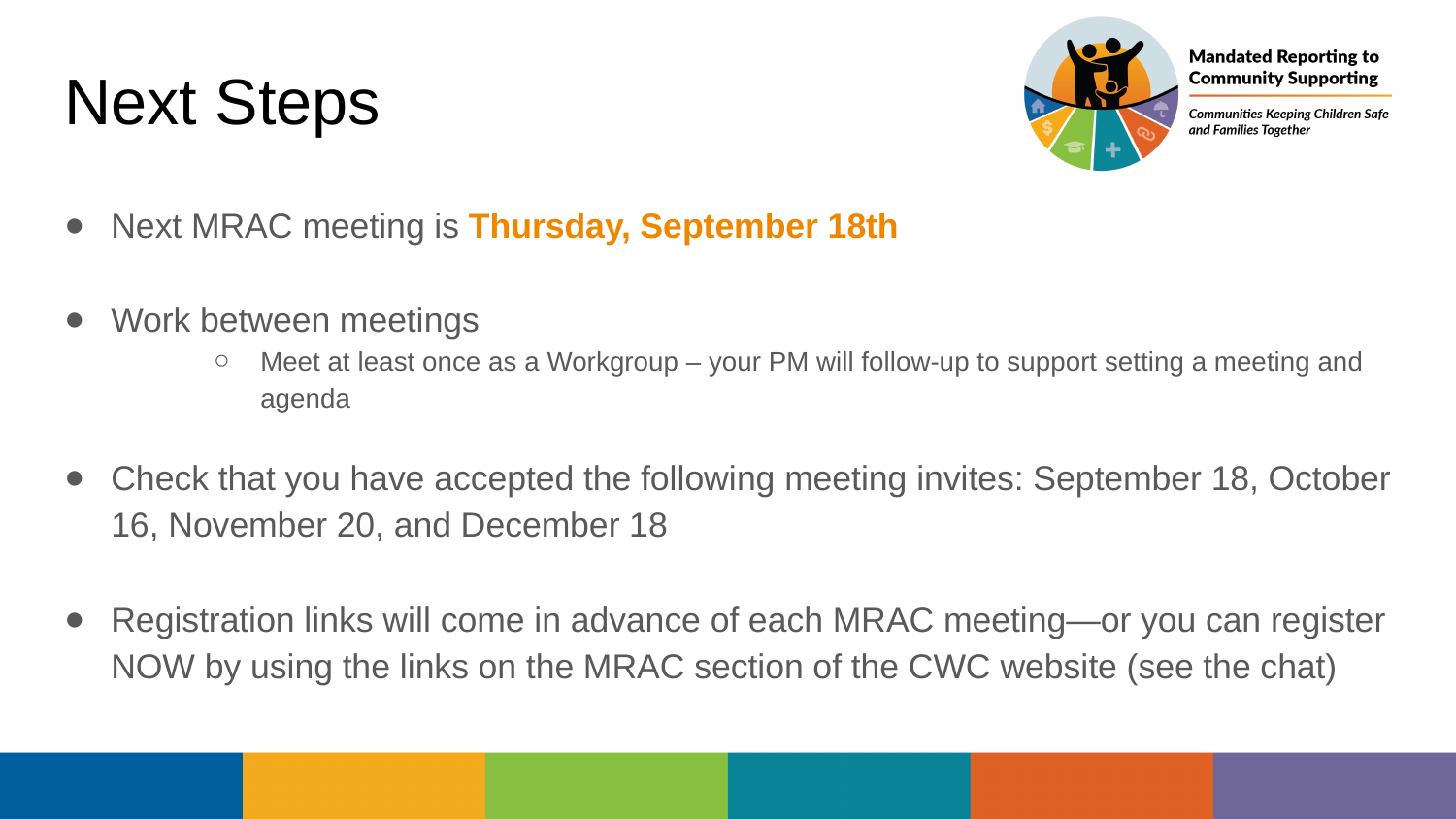

# Next Steps
Next MRAC meeting is Thursday, September 18th

Work between meetings
Meet at least once as a Workgroup – your PM will follow-up to support setting a meeting and agenda

Check that you have accepted the following meeting invites: September 18, October 16, November 20, and December 18

Registration links will come in advance of each MRAC meeting—or you can register NOW by using the links on the MRAC section of the CWC website (see the chat)